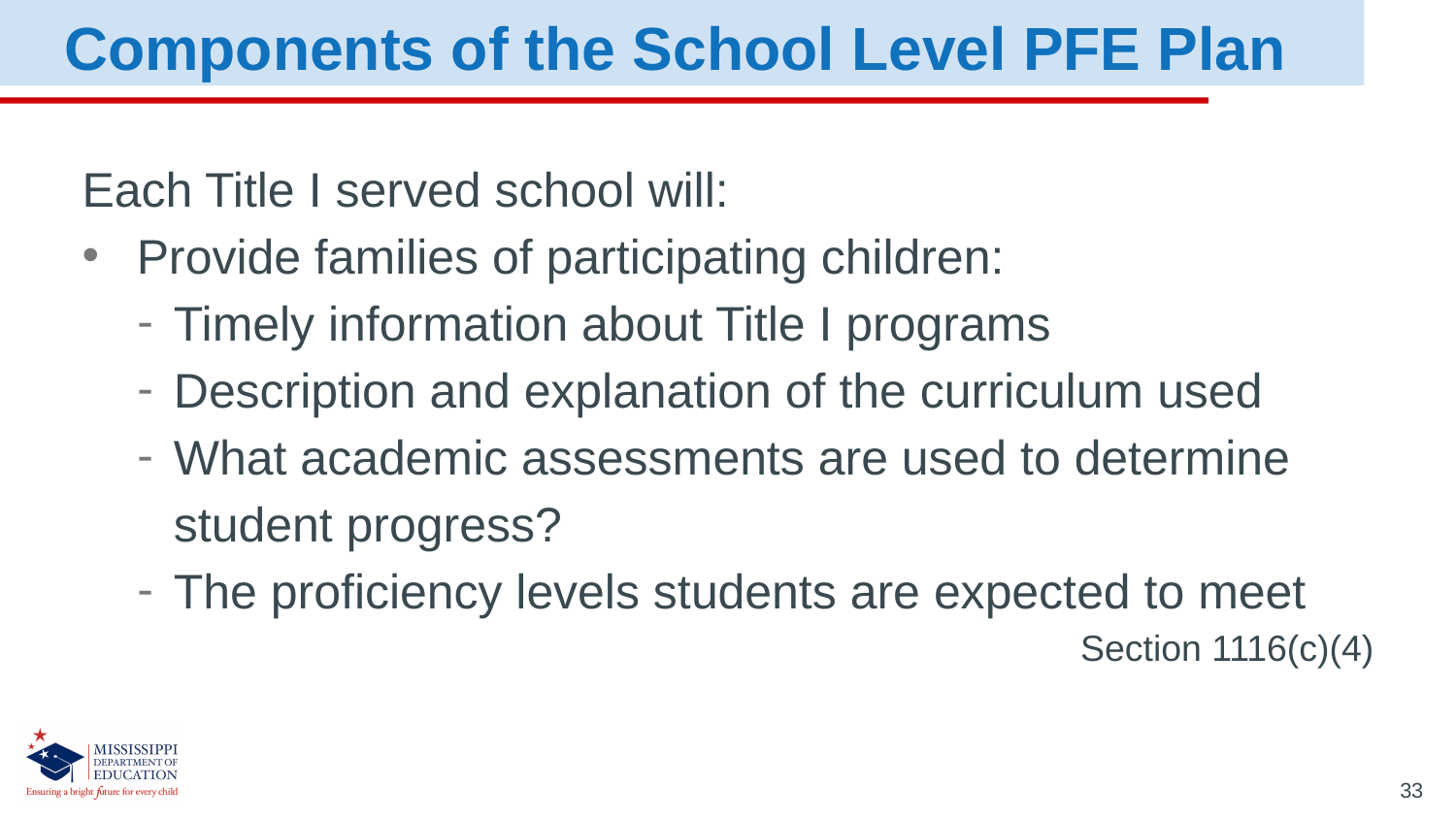

Components of the School Level PFE Plan
Each Title I served school will:
Provide families of participating children:
Timely information about Title I programs
Description and explanation of the curriculum used
What academic assessments are used to determine student progress?
The proficiency levels students are expected to meet
Section 1116(c)(4)

33